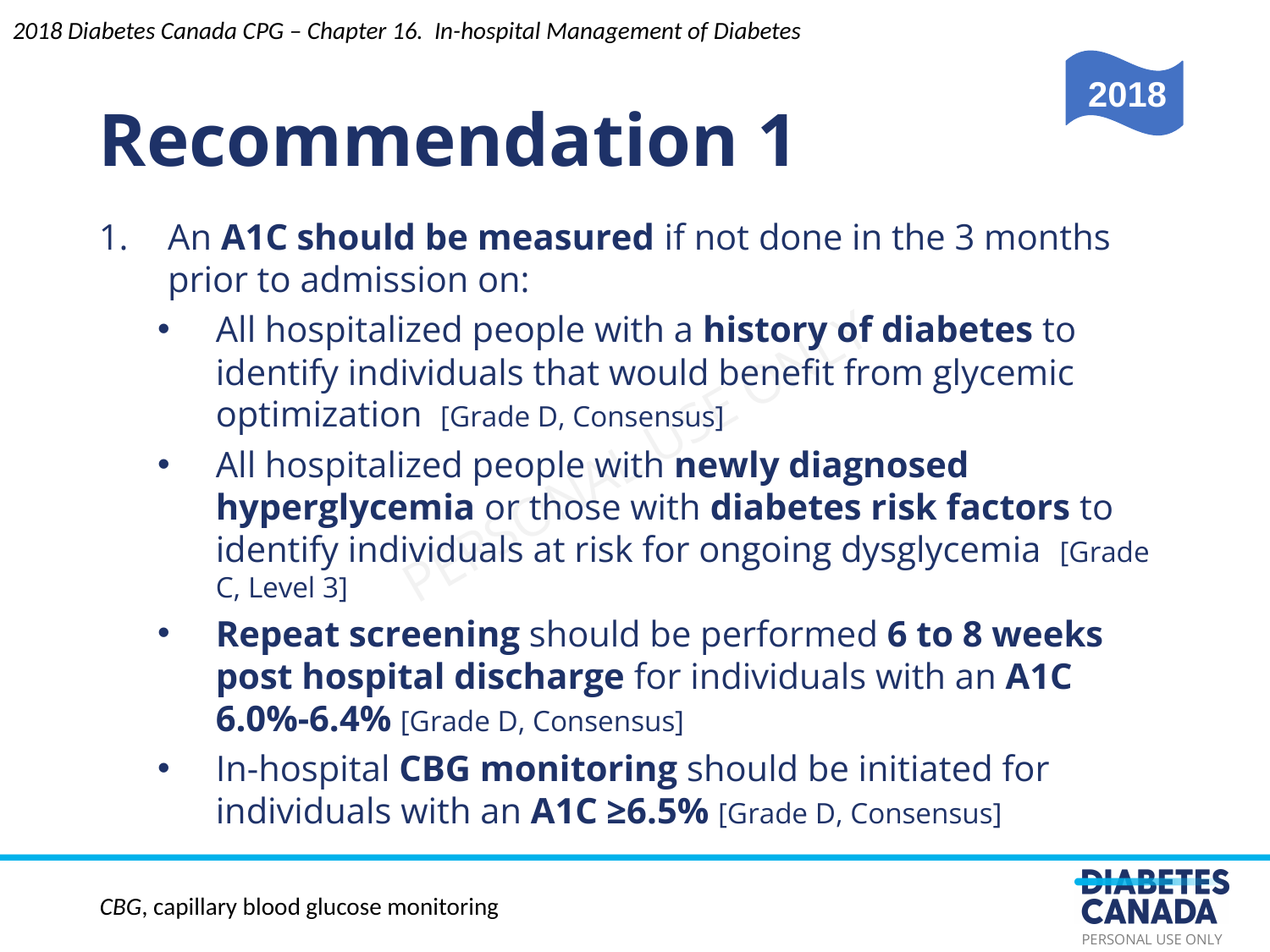

Recommendation 1
2018 Diabetes Canada CPG – Chapter 16.  In-hospital Management of Diabetes
2018
An A1C should be measured if not done in the 3 months prior to admission on:
All hospitalized people with a history of diabetes to identify individuals that would benefit from glycemic optimization  [Grade D, Consensus]
All hospitalized people with newly diagnosed hyperglycemia or those with diabetes risk factors to identify individuals at risk for ongoing dysglycemia  [Grade C, Level 3]
Repeat screening should be performed 6 to 8 weeks post hospital discharge for individuals with an A1C 6.0%-6.4% [Grade D, Consensus]
In-hospital CBG monitoring should be initiated for individuals with an A1C ≥6.5% [Grade D, Consensus]
CBG, capillary blood glucose monitoring